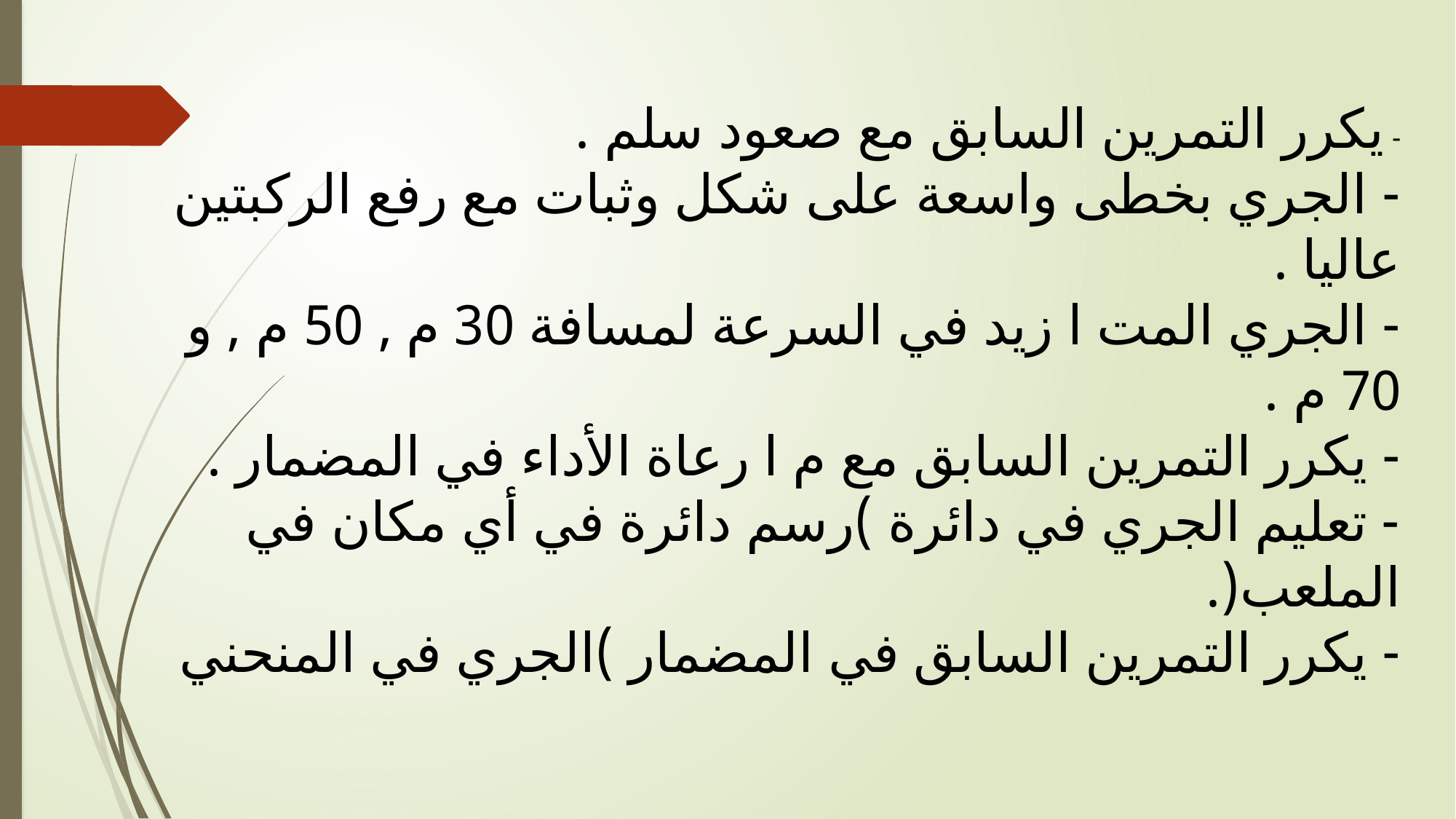

- يكرر التمرين السابق مع صعود سلم .
- الجري بخطى واسعة على شكل وثبات مع رفع الركبتين عاليا .
- الجري المت ا زيد في السرعة لمسافة 30 م , 50 م , و 70 م .
- يكرر التمرين السابق مع م ا رعاة الأداء في المضمار .
- تعليم الجري في دائرة )رسم دائرة في أي مكان في الملعب(.
- يكرر التمرين السابق في المضمار )الجري في المنحني